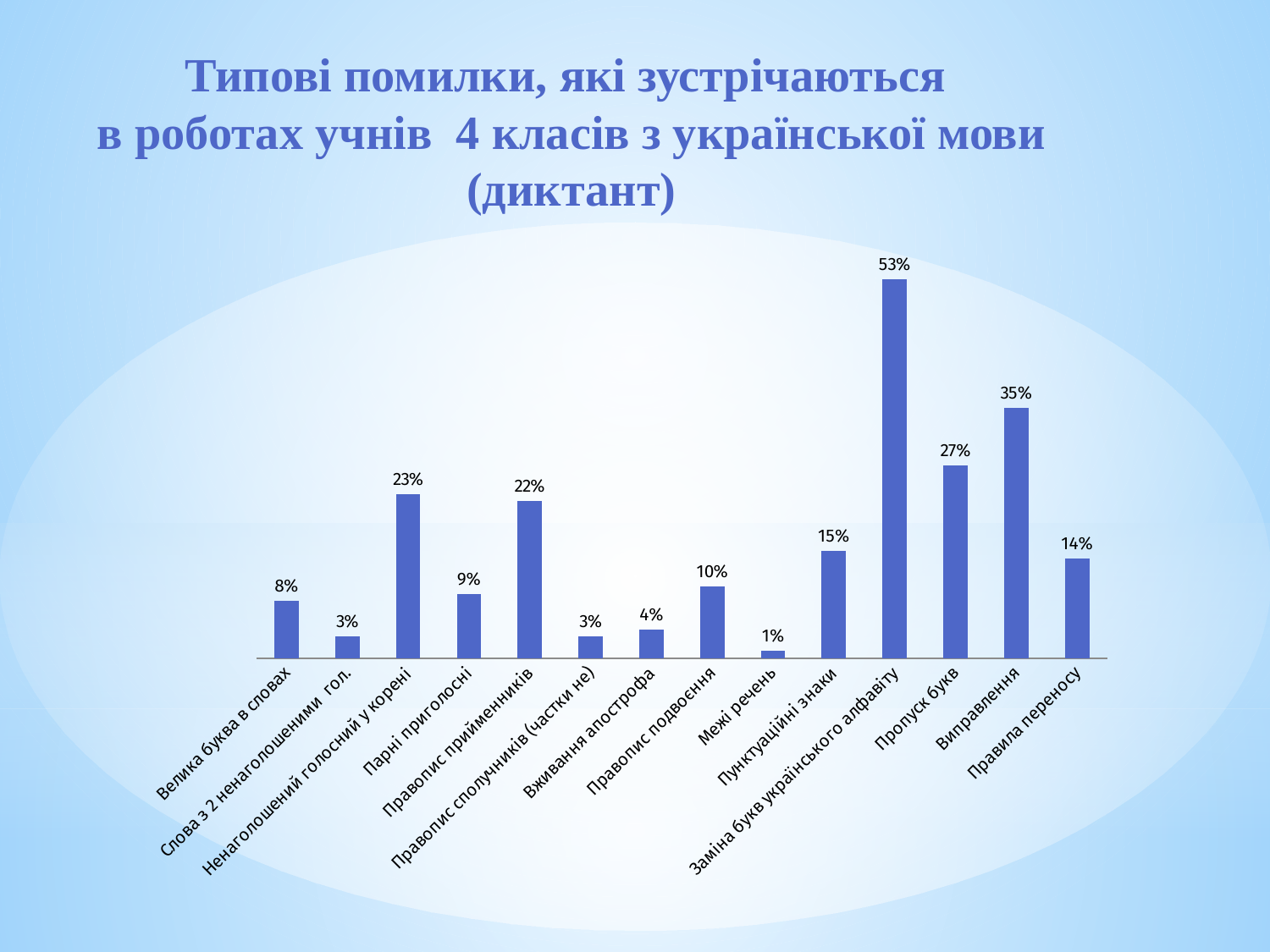

Типові помилки, які зустрічаються
в роботах учнів  4 класів з української мови (диктант)

### Chart

| Category | Іс.                2015-2015 н.р. |
|---|---|
| Велика буква в словах | 0.08 |
| Слова з 2 ненаголошеними  гол. | 0.03 |
| Ненаголошений голосний у корені | 0.23 |
| Парні приголосні | 0.09 |
| Правопис прийменників | 0.22 |
| Правопис сполучників (частки не) | 0.03 |
| Вживання апострофа | 0.04 |
| Правопис подвоєння | 0.1 |
| Межі речень | 0.01 |
| Пунктуаційні знаки | 0.15 |
| Заміна букв українського алфавіту | 0.53 |
| Пропуск букв | 0.27 |
| Виправлення | 0.35 |
| Правила переносу | 0.14 |